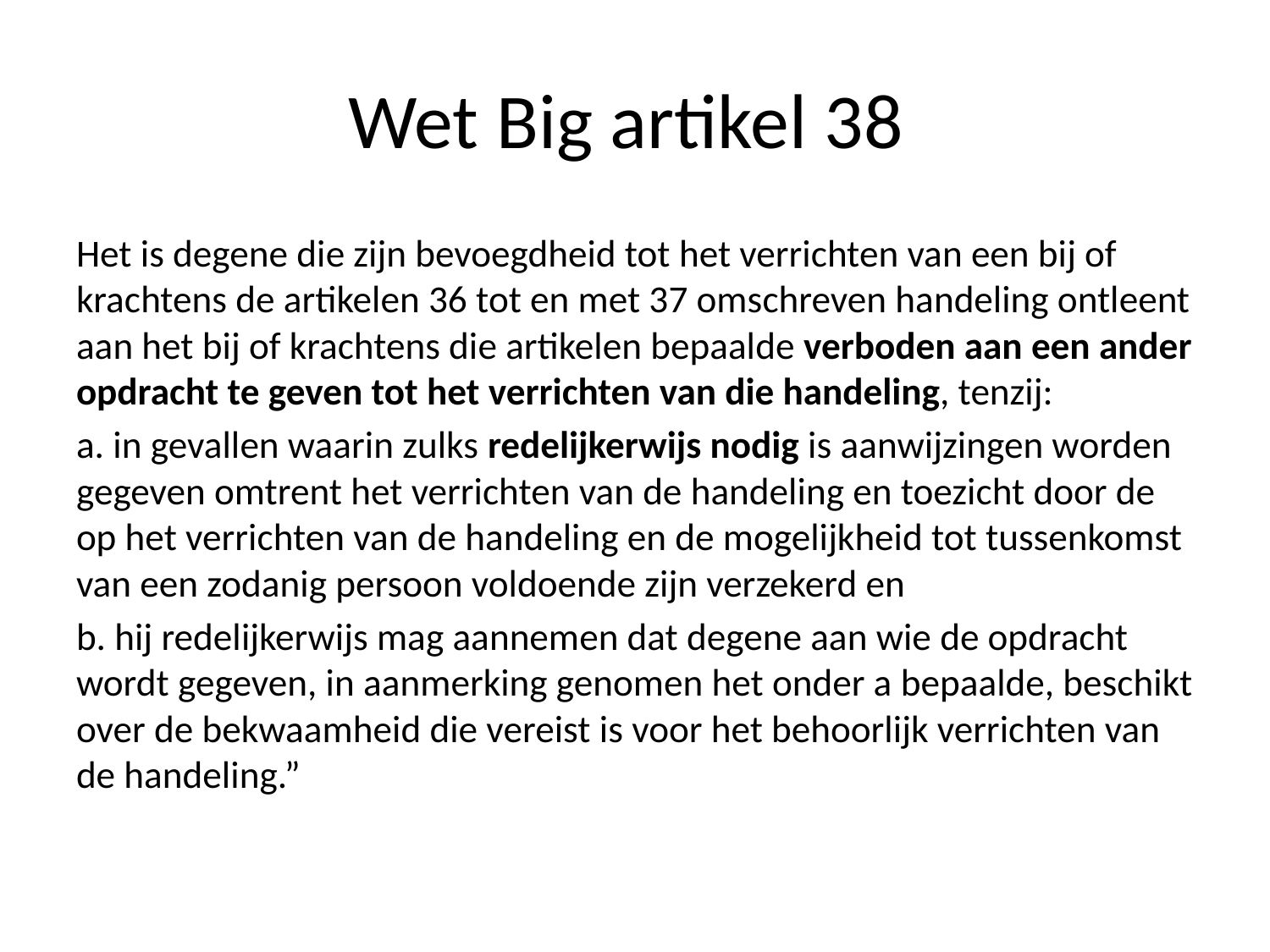

# Wet Big artikel 38
Het is degene die zijn bevoegdheid tot het verrichten van een bij of krachtens de artikelen 36 tot en met 37 omschreven handeling ontleent aan het bij of krachtens die artikelen bepaalde verboden aan een ander opdracht te geven tot het verrichten van die handeling, tenzij:
a. in gevallen waarin zulks redelijkerwijs nodig is aanwijzingen worden gegeven omtrent het verrichten van de handeling en toezicht door de op het verrichten van de handeling en de mogelijkheid tot tussenkomst van een zodanig persoon voldoende zijn verzekerd en
b. hij redelijkerwijs mag aannemen dat degene aan wie de opdracht wordt gegeven, in aanmerking genomen het onder a bepaalde, beschikt over de bekwaamheid die vereist is voor het behoorlijk verrichten van de handeling.”